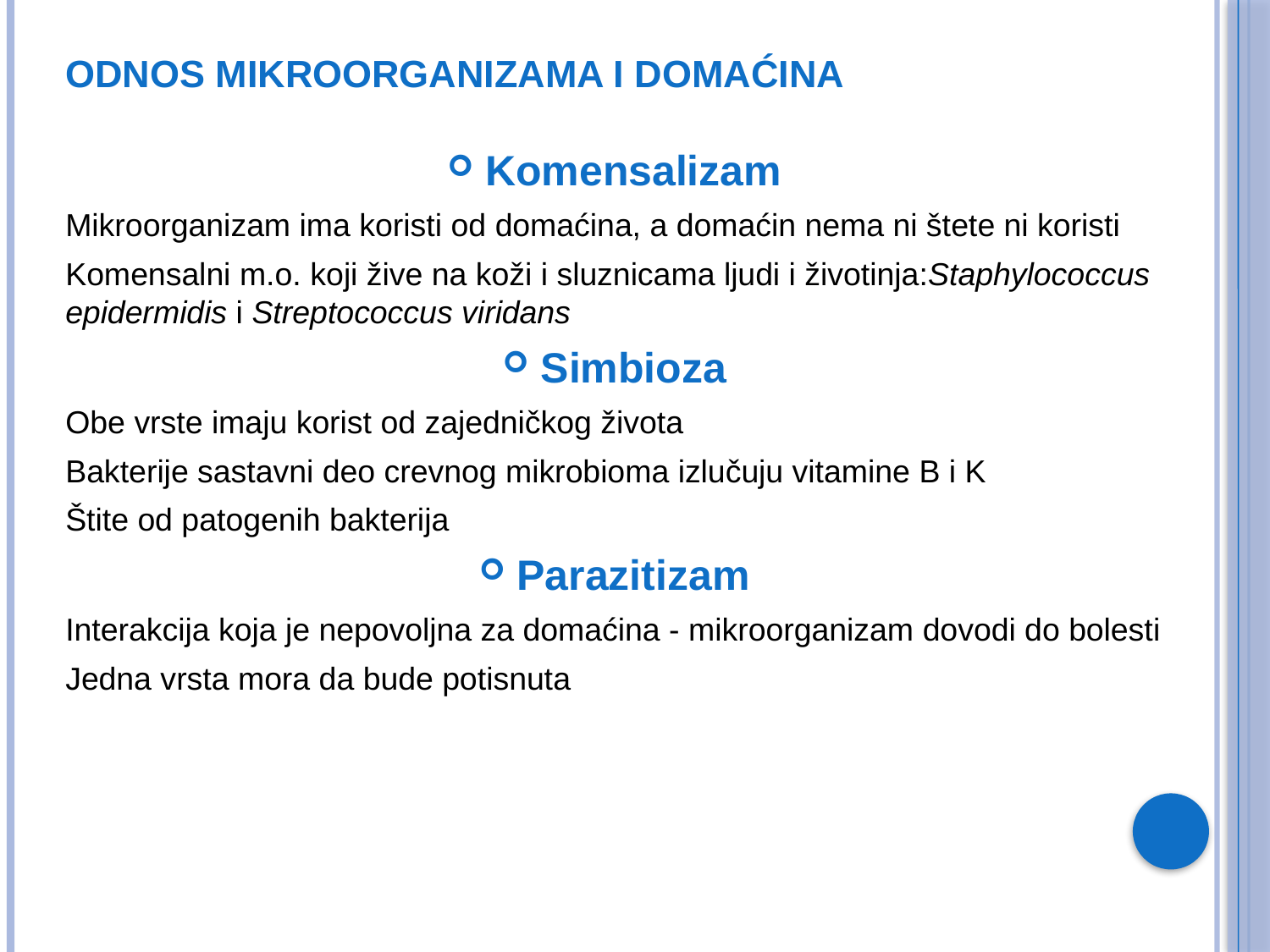

# Odnos mikroorganizama i domaćina
Komensalizam
Mikroorganizam ima koristi od domaćina, a domaćin nema ni štete ni koristi
Komensalni m.o. koji žive na koži i sluznicama ljudi i životinja:Staphylococcus epidermidis i Streptococcus viridans
Simbioza
Obe vrste imaju korist od zajedničkog života
Bakterije sastavni deo crevnog mikrobioma izlučuju vitamine B i K
Štite od patogenih bakterija
Parazitizam
Interakcija koja je nepovoljna za domaćina - mikroorganizam dovodi do bolesti
Jedna vrsta mora da bude potisnuta